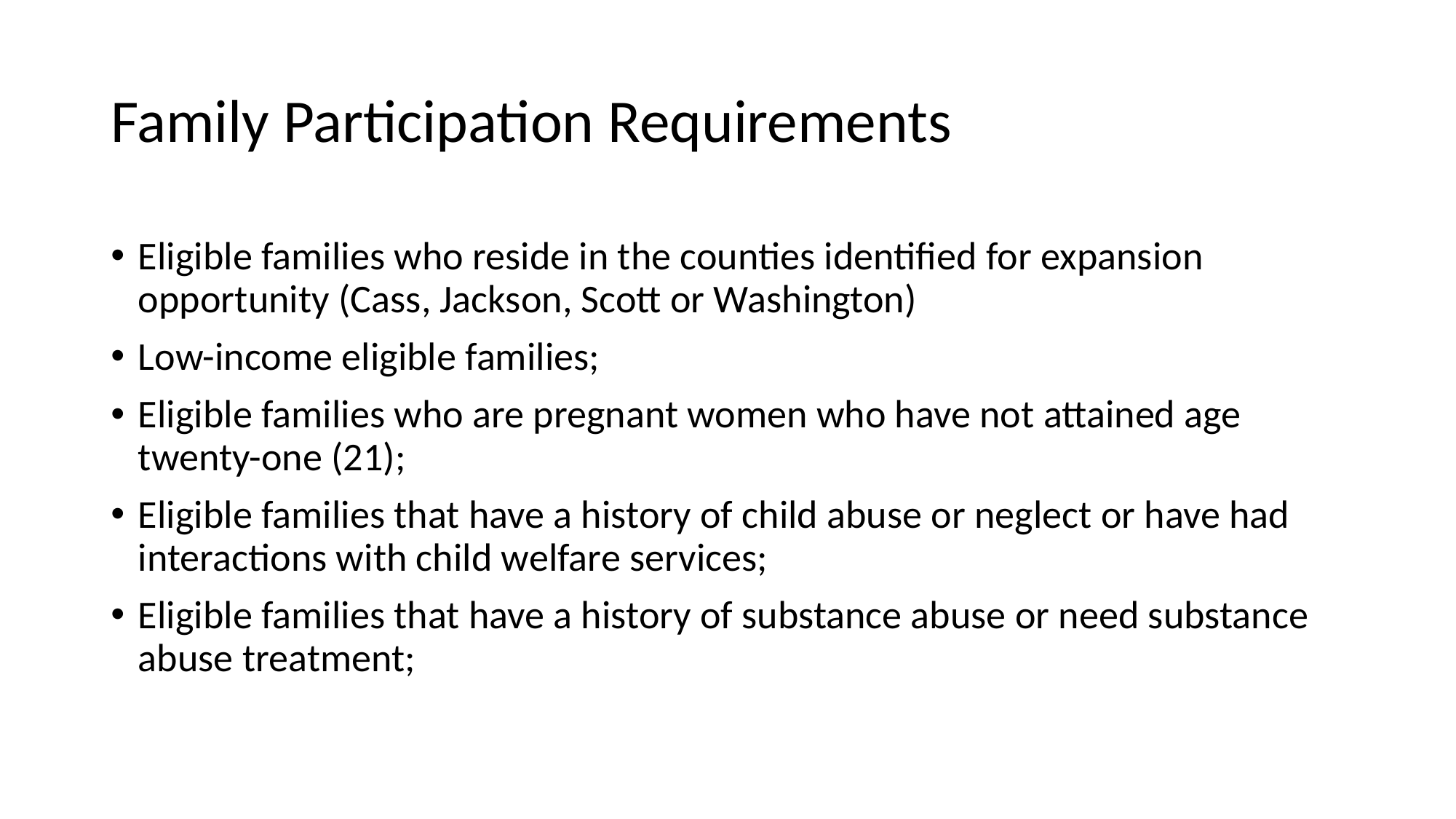

# Family Participation Requirements
Eligible families who reside in the counties identified for expansion opportunity (Cass, Jackson, Scott or Washington)
Low-income eligible families;
Eligible families who are pregnant women who have not attained age twenty-one (21);
Eligible families that have a history of child abuse or neglect or have had interactions with child welfare services;
Eligible families that have a history of substance abuse or need substance abuse treatment;